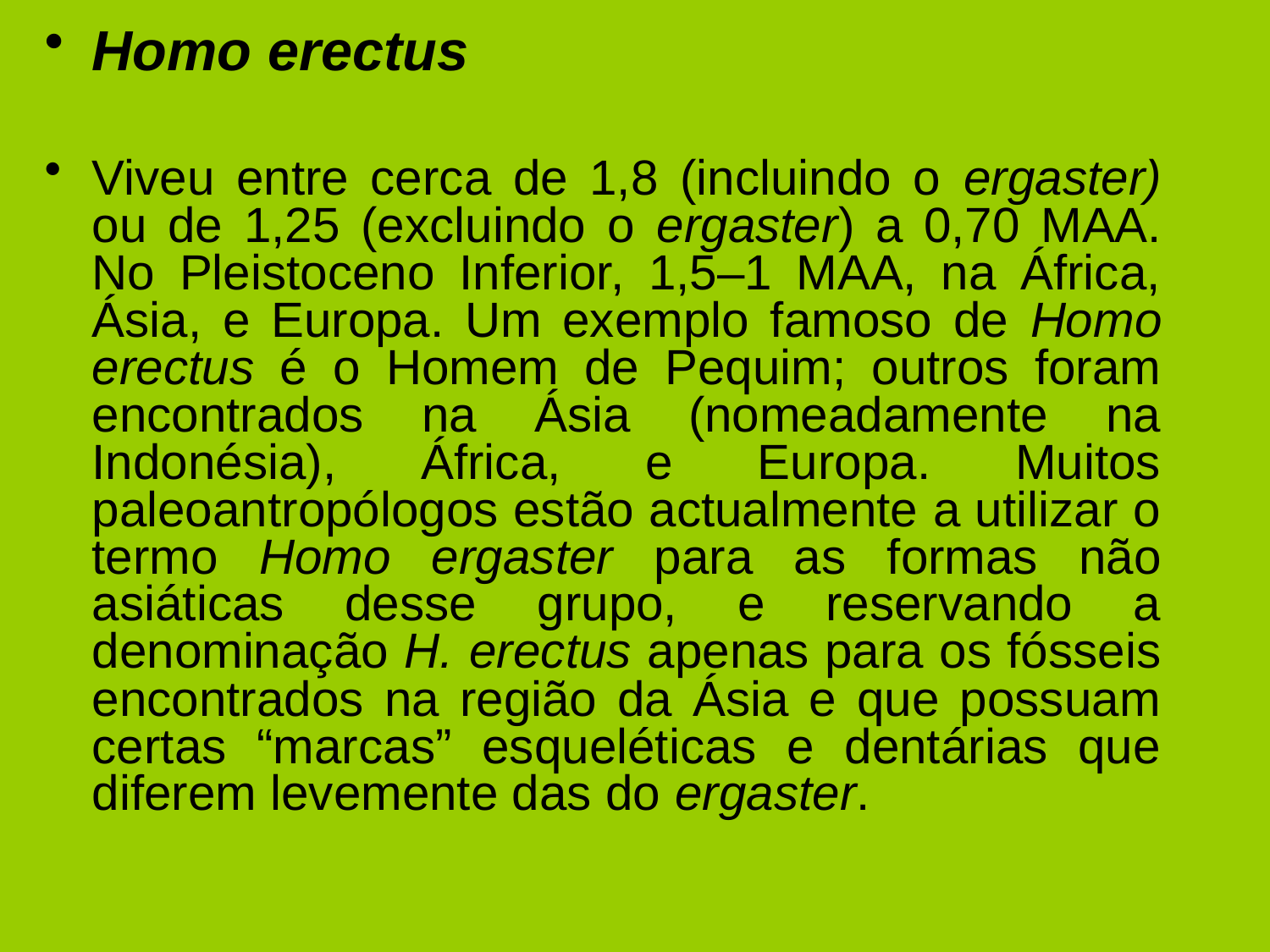

Homo erectus

Viveu entre cerca de 1,8 (incluindo o ergaster) ou de 1,25 (excluindo o ergaster) a 0,70 MAA. No Pleistoceno Inferior, 1,5–1 MAA, na África, Ásia, e Europa. Um exemplo famoso de Homo erectus é o Homem de Pequim; outros foram encontrados na Ásia (nomeadamente na Indonésia), África, e Europa. Muitos paleoantropólogos estão actualmente a utilizar o termo Homo ergaster para as formas não asiáticas desse grupo, e reservando a denominação H. erectus apenas para os fósseis encontrados na região da Ásia e que possuam certas “marcas” esqueléticas e dentárias que diferem levemente das do ergaster.